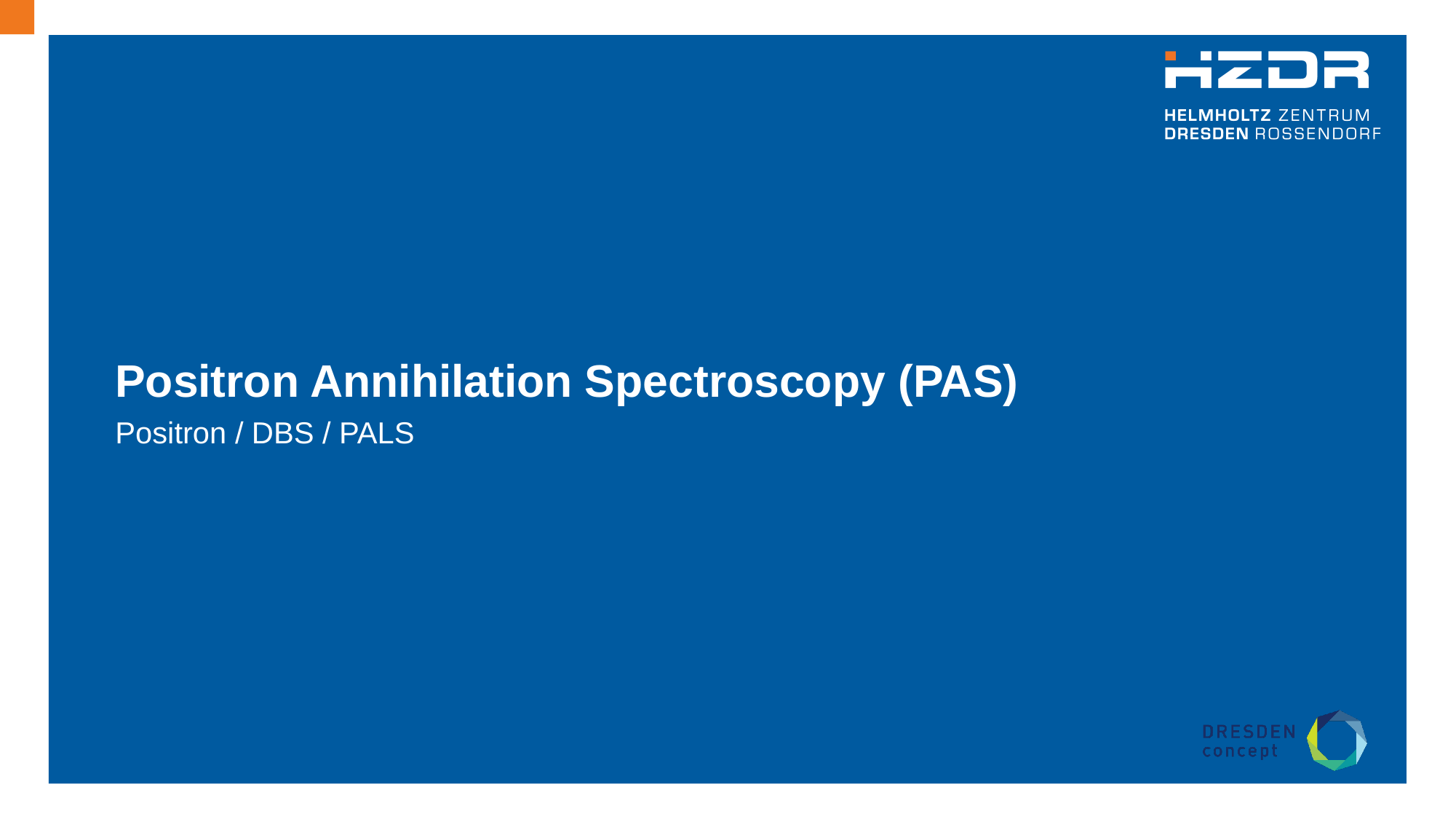

# Positron Annihilation Spectroscopy (PAS)
Positron / DBS / PALS